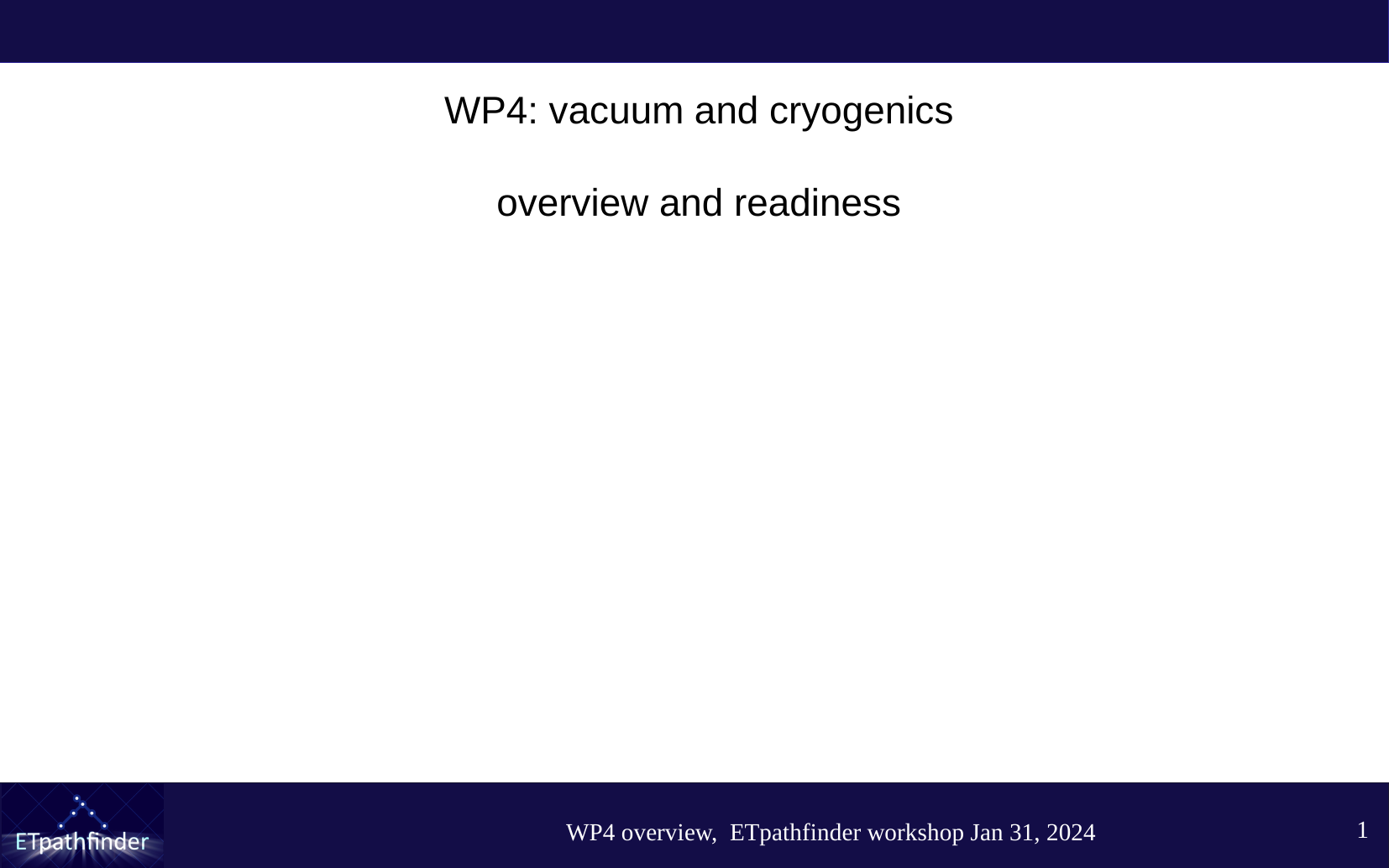

# WP4: vacuum and cryogenics overview and readiness
1
WP4 overview,  ETpathfinder workshop Jan 31, 2024